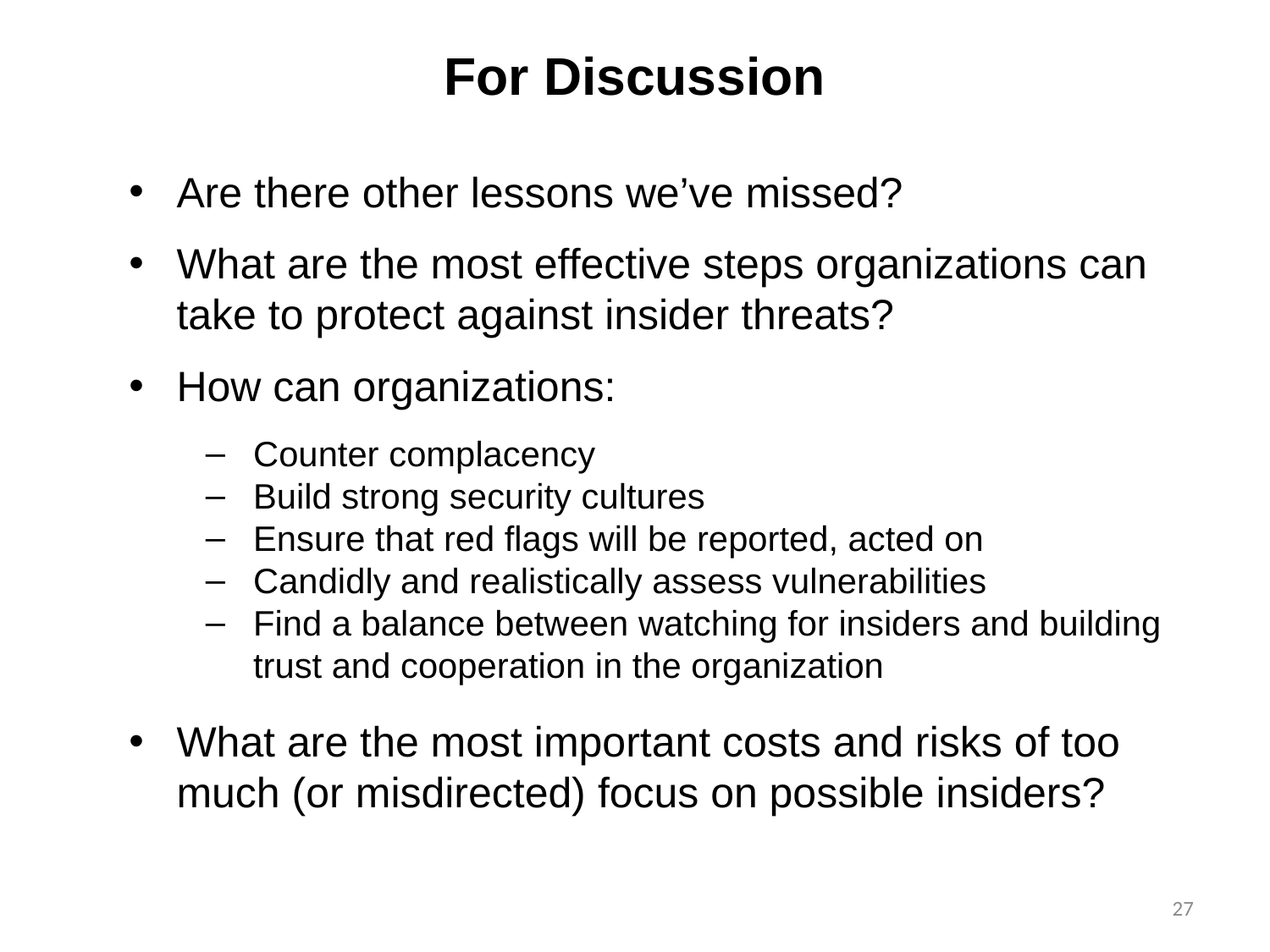

# For Discussion
Are there other lessons we’ve missed?
What are the most effective steps organizations can take to protect against insider threats?
How can organizations:
Counter complacency
Build strong security cultures
Ensure that red flags will be reported, acted on
Candidly and realistically assess vulnerabilities
Find a balance between watching for insiders and building trust and cooperation in the organization

What are the most important costs and risks of too much (or misdirected) focus on possible insiders?

27